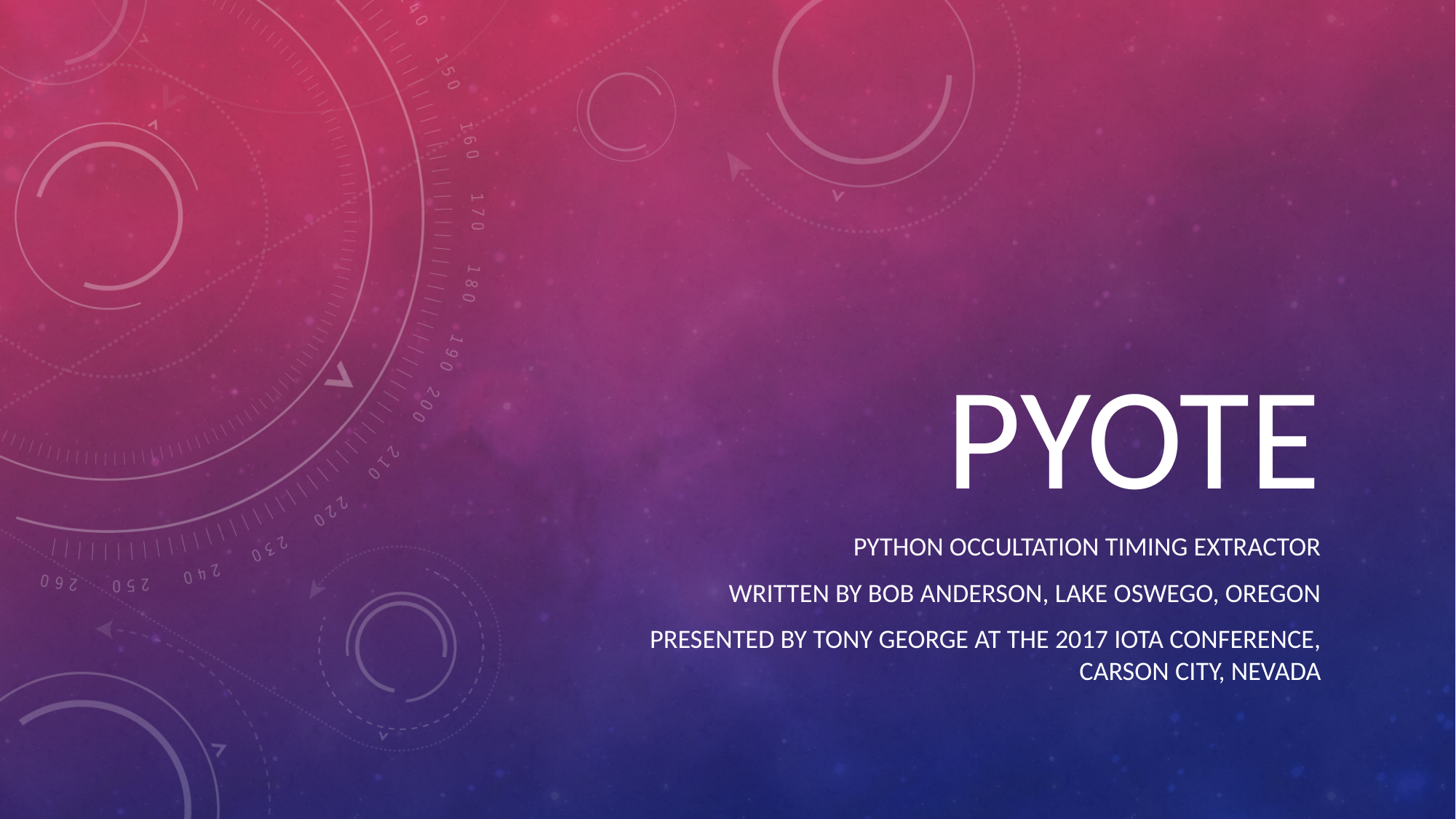

# pyote
Python occultation timing extractor
Written by bob Anderson, lake Oswego, Oregon
Presented by tony george at the 2017 iota conference, carson city, nevada